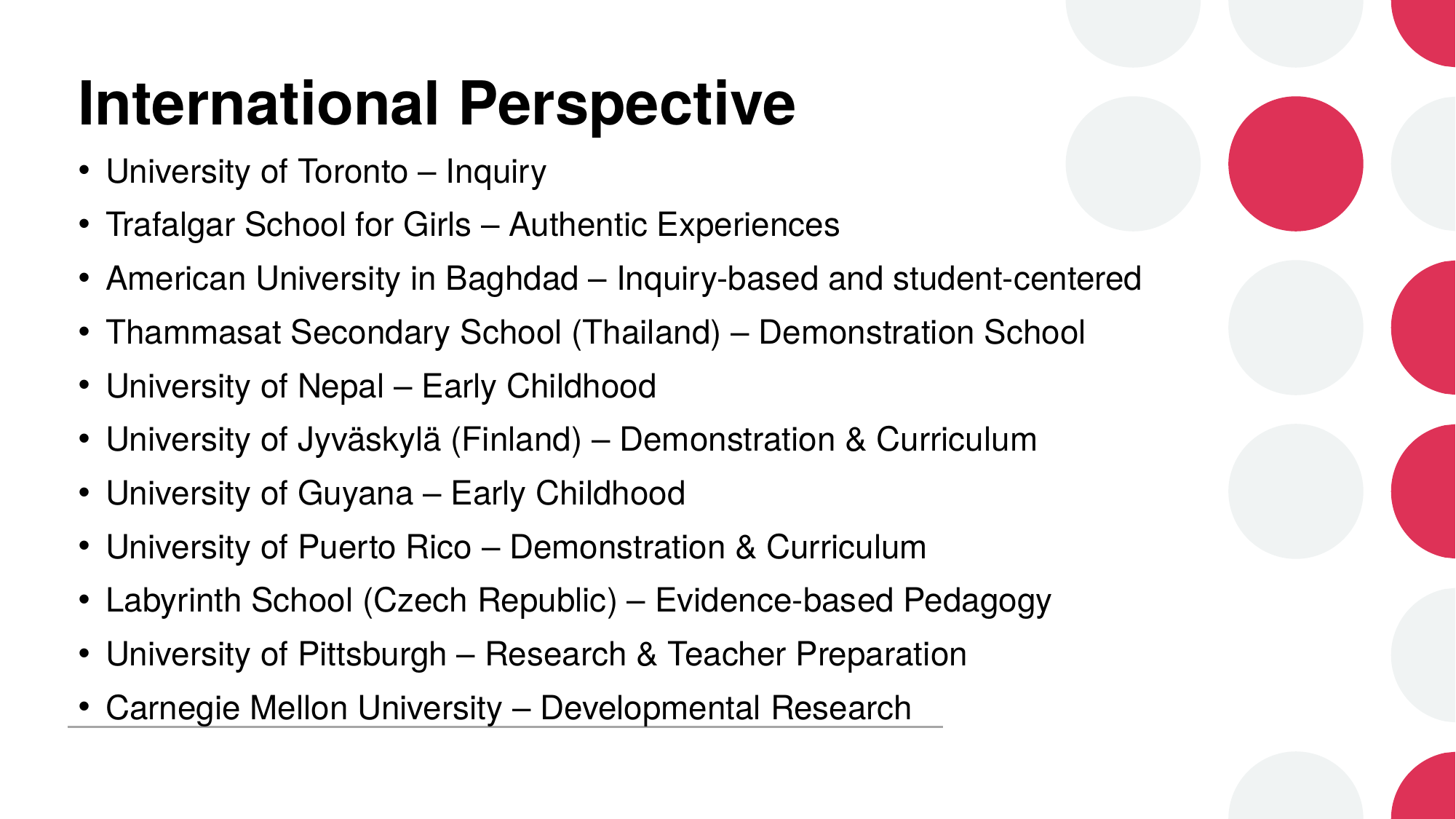

# International Perspective
University of Toronto – Inquiry
Trafalgar School for Girls – Authentic Experiences
American University in Baghdad – Inquiry-based and student-centered
Thammasat Secondary School (Thailand) – Demonstration School
University of Nepal – Early Childhood
University of Jyväskylä (Finland) – Demonstration & Curriculum
University of Guyana – Early Childhood
University of Puerto Rico – Demonstration & Curriculum
Labyrinth School (Czech Republic) – Evidence-based Pedagogy
University of Pittsburgh – Research & Teacher Preparation
Carnegie Mellon University – Developmental Research